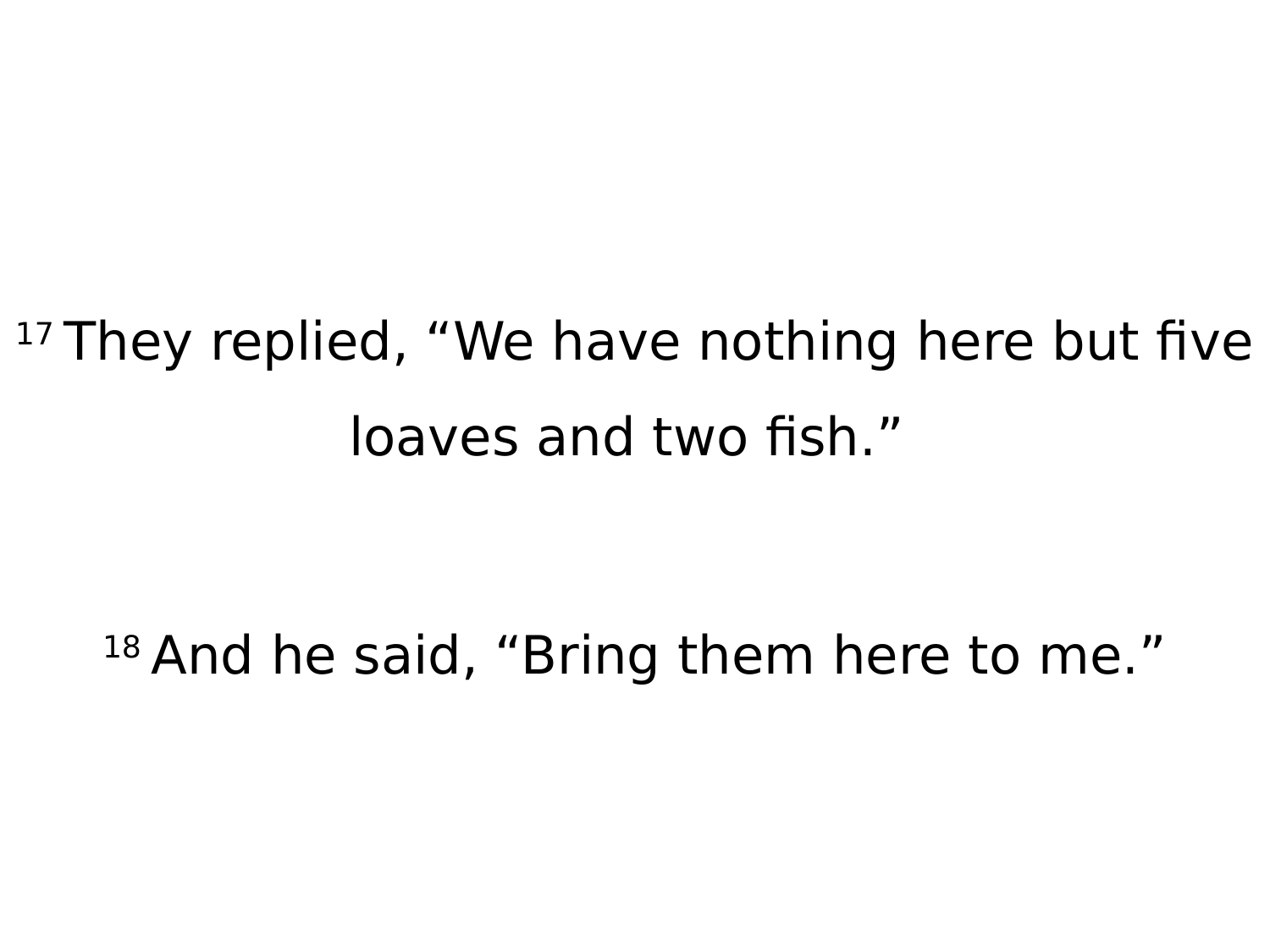

17 They replied, “We have nothing here but five loaves and two fish.”

18 And he said, “Bring them here to me.”